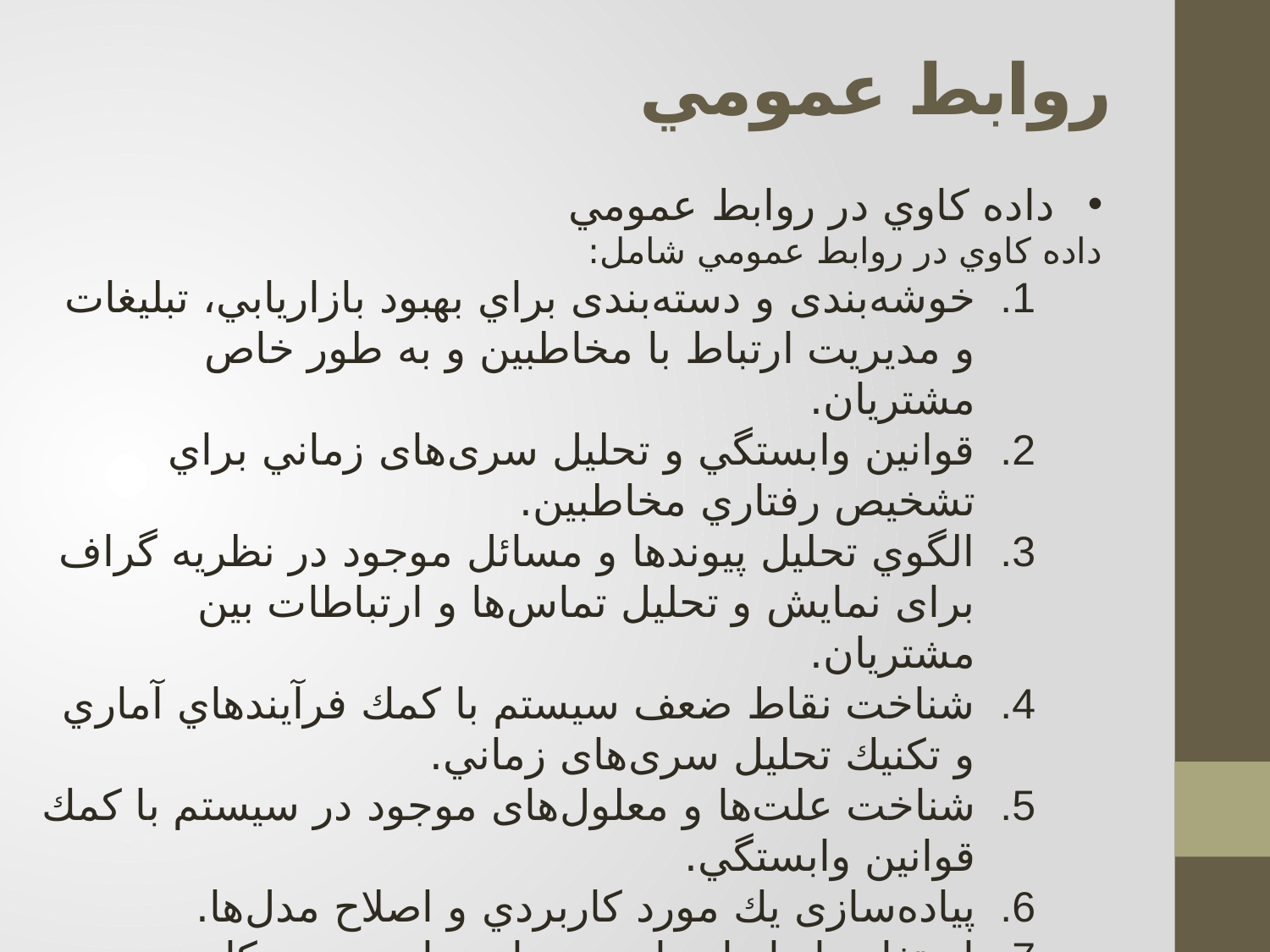

# روابط عمومي
داده كاوي در روابط عمومي
داده كاوي در روابط عمومي شامل:
خوشه‌بندی و دسته‌بندی براي بهبود بازاريابي، تبليغات و مديريت ارتباط با مخاطبين و به طور خاص مشتريان.
قوانين وابستگي و تحليل سری‌های زماني براي تشخيص رفتاري مخاطبين.
الگوي تحليل پيوندها و مسائل موجود در نظريه گراف برای نمایش و تحليل تماس‌ها و ارتباطات بين مشتريان.
شناخت نقاط ضعف سيستم با كمك فرآيندهاي آماري و تكنيك تحليل سری‌های زماني.
شناخت علت‌ها و معلول‌های موجود در سيستم با كمك قوانين وابستگي.
پیاده‌سازی يك مورد كاربردي و اصلاح مدل‌ها.
استفاده از ابزار رايج در پیاده‌سازی مورد كاربردي.
مدل نهايي.
نوع تحليل مورد نظر سازمان.